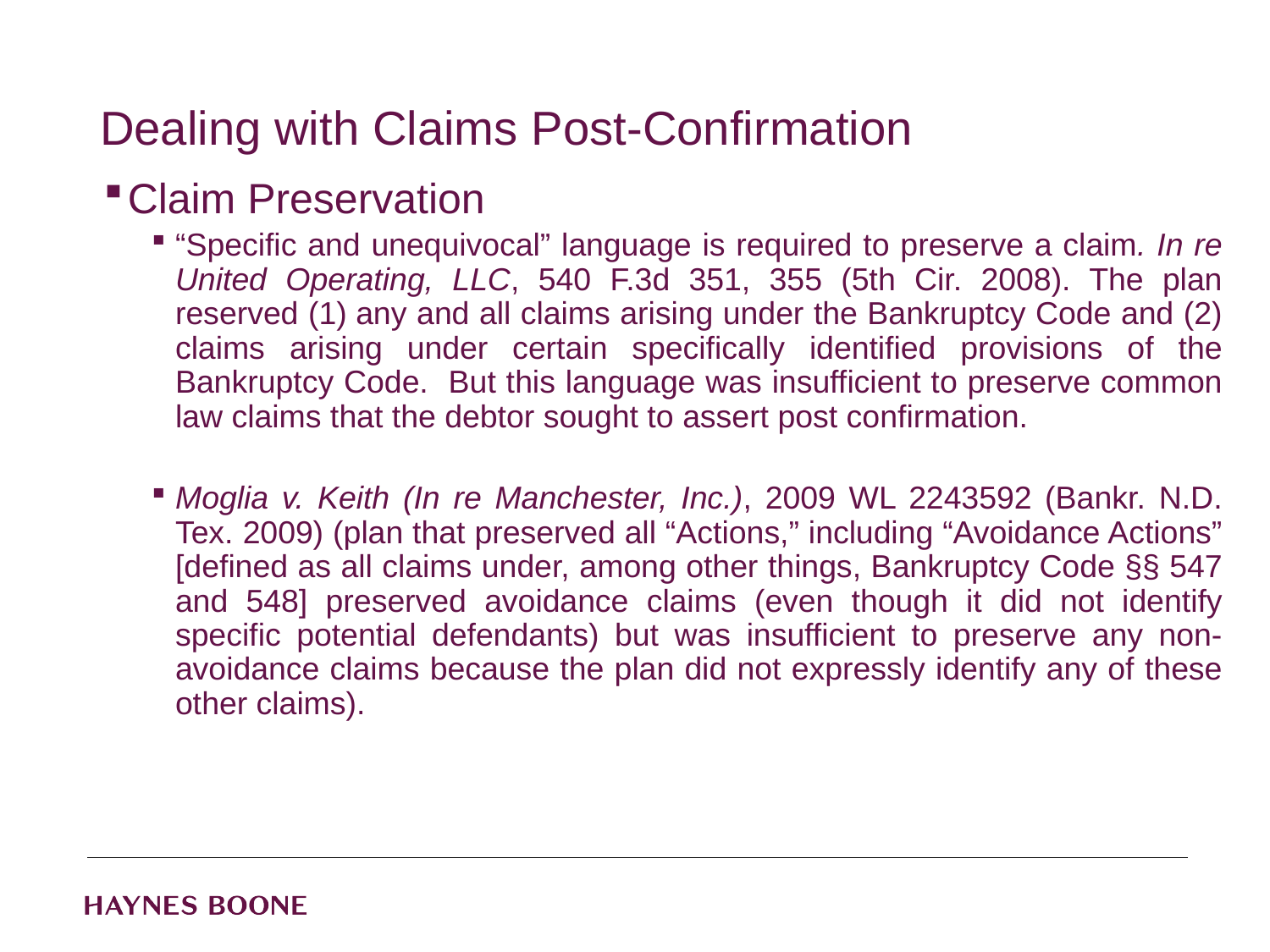

# Dealing with Claims Post-Confirmation
Claim Preservation
“Specific and unequivocal” language is required to preserve a claim. In re United Operating, LLC, 540 F.3d 351, 355 (5th Cir. 2008). The plan reserved (1) any and all claims arising under the Bankruptcy Code and (2) claims arising under certain specifically identified provisions of the Bankruptcy Code.  But this language was insufficient to preserve common law claims that the debtor sought to assert post confirmation.

Moglia v. Keith (In re Manchester, Inc.), 2009 WL 2243592 (Bankr. N.D. Tex. 2009) (plan that preserved all “Actions,” including “Avoidance Actions” [defined as all claims under, among other things, Bankruptcy Code §§ 547 and 548] preserved avoidance claims (even though it did not identify specific potential defendants) but was insufficient to preserve any non-avoidance claims because the plan did not expressly identify any of these other claims).